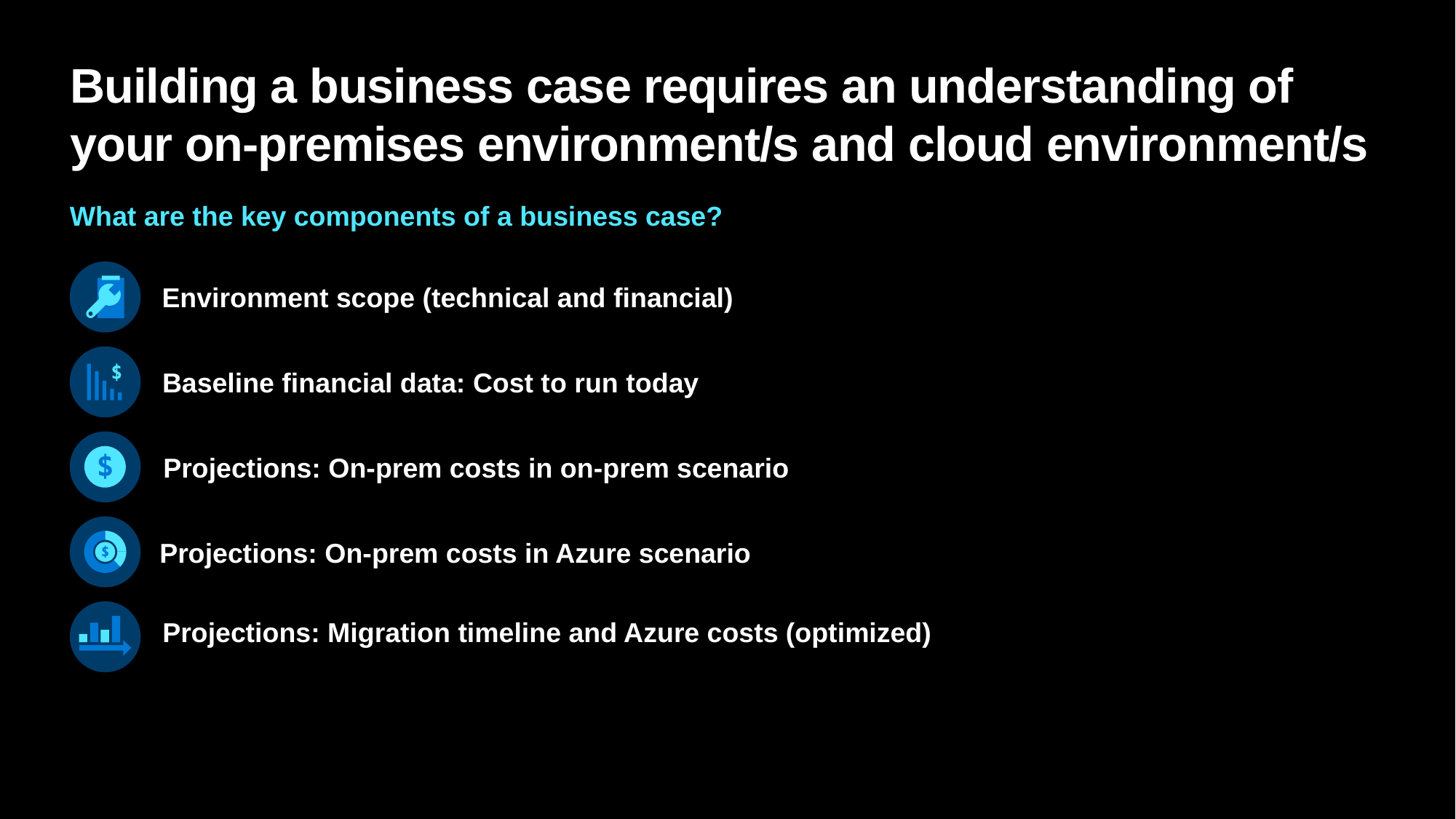

# Building a business case requires an understanding of your on-premises environment/s and cloud environment/s
What are the key components of a business case?

Environment scope (technical and financial)

Baseline financial data: Cost to run today

Projections: On-prem costs in on-prem scenario

Projections: On-prem costs in Azure scenario

Projections: Migration timeline and Azure costs (optimized)